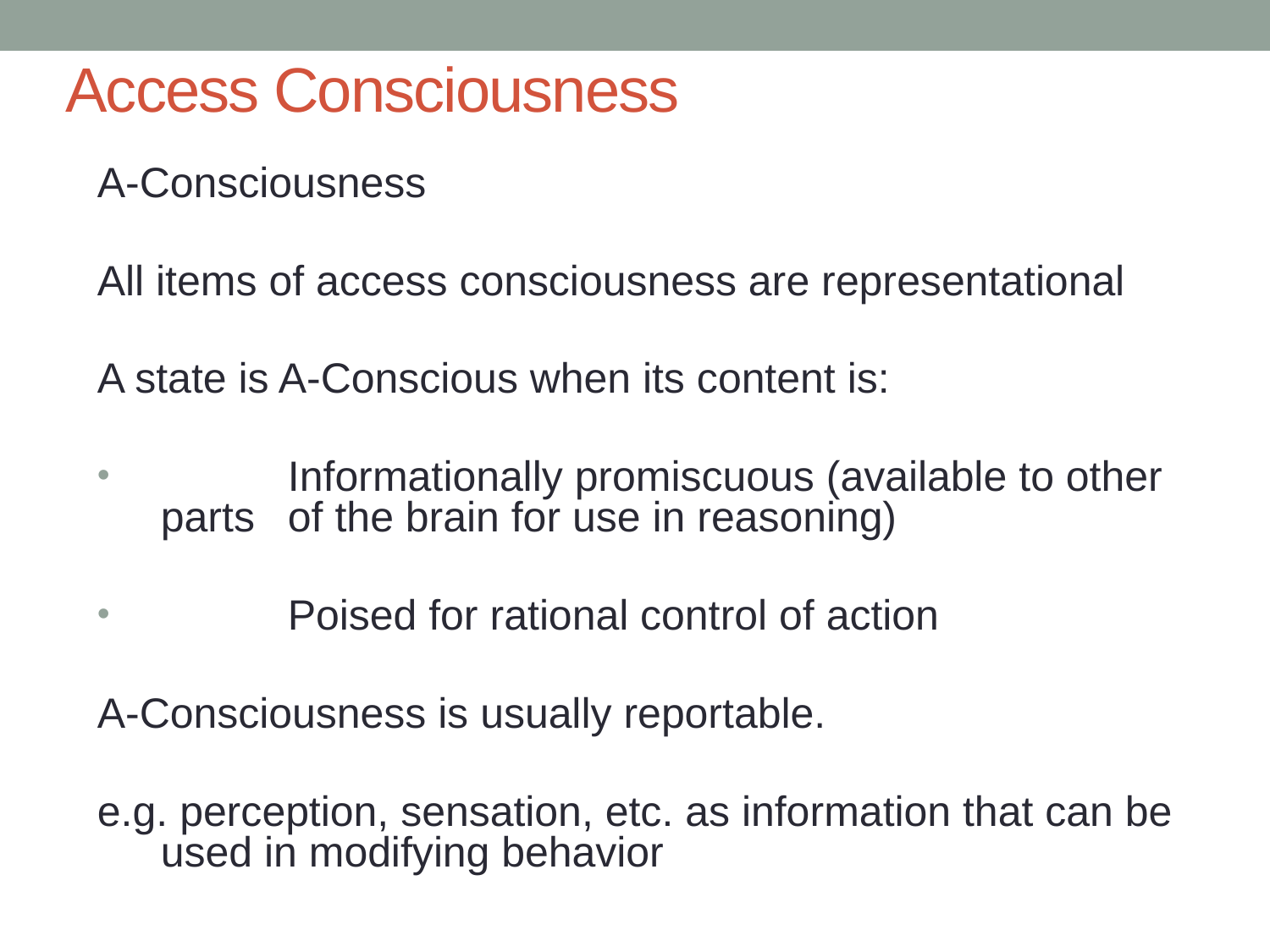

# Access Consciousness
A-Consciousness

All items of access consciousness are representational

A state is A-Conscious when its content is:

	Informationally promiscuous (available to other parts 	of the brain for use in reasoning)

	Poised for rational control of action

A-Consciousness is usually reportable.

e.g. perception, sensation, etc. as information that can be used in modifying behavior